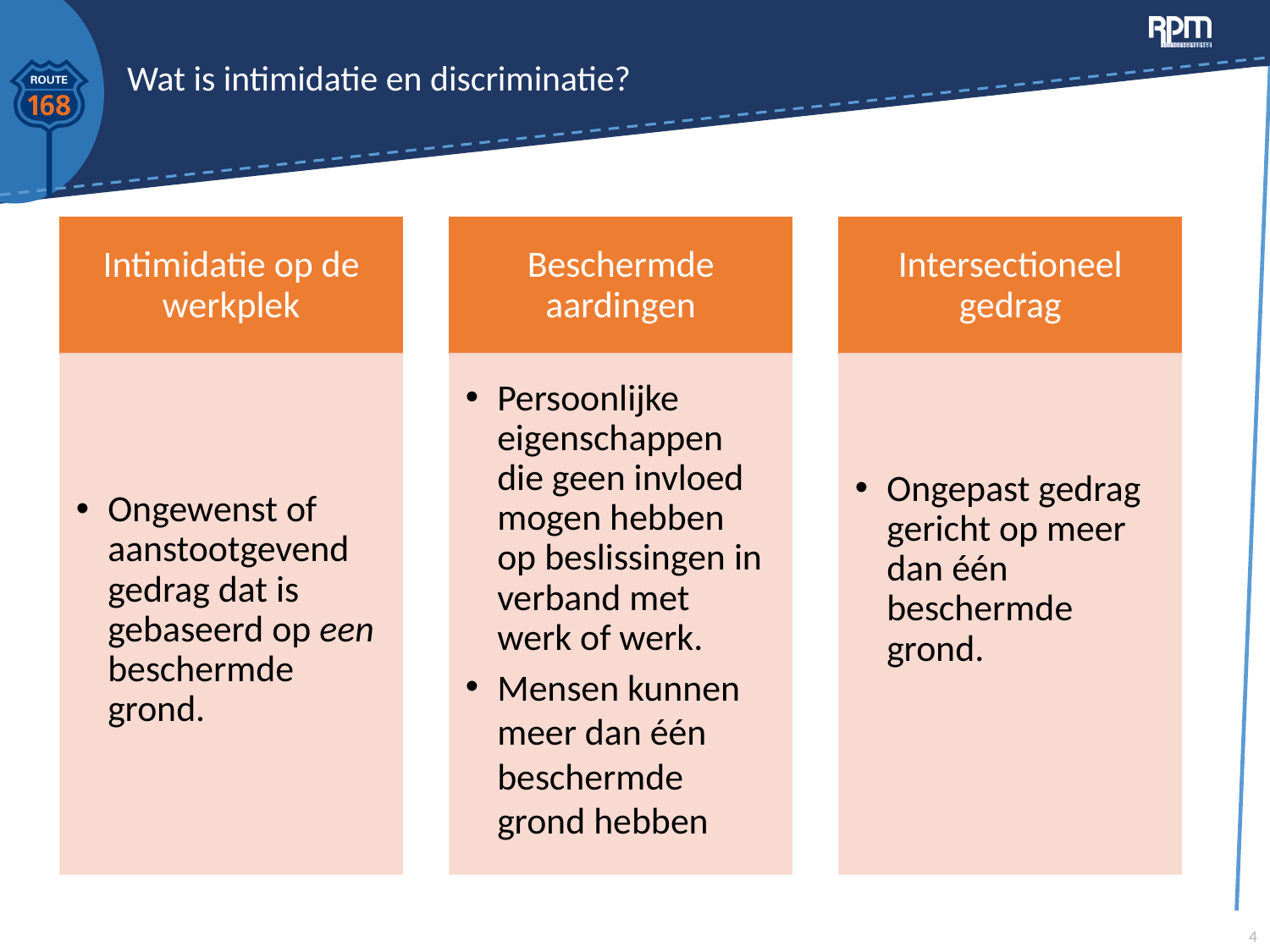

# Wat is intimidatie en discriminatie?
Intimidatie op de werkplek
Ongewenst of aanstootgevend gedrag dat is gebaseerd op een beschermde grond.
Beschermde aardingen
Persoonlijke eigenschappen die geen invloed mogen hebben op beslissingen in verband met werk of werk.
Mensen kunnen meer dan één beschermde grond hebben
Intersectioneel gedrag
Ongepast gedrag gericht op meer dan één beschermde grond.

4